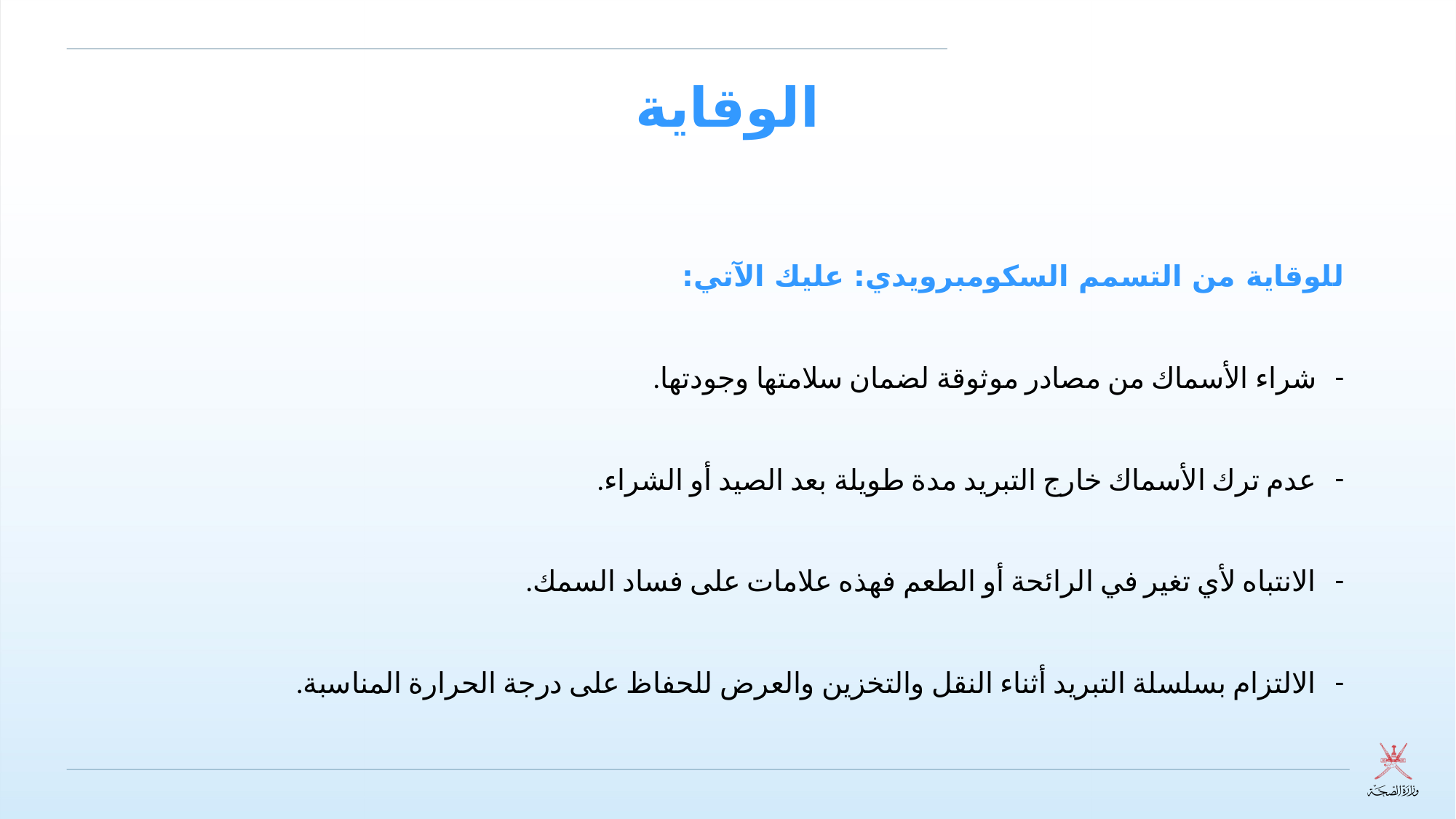

# الوقاية
للوقاية من التسمم السكومبرويدي: عليك الآتي:
شراء الأسماك من مصادر موثوقة لضمان سلامتها وجودتها.
عدم ترك الأسماك خارج التبريد مدة طويلة بعد الصيد أو الشراء.
الانتباه لأي تغير في الرائحة أو الطعم فهذه علامات على فساد السمك.
الالتزام بسلسلة التبريد أثناء النقل والتخزين والعرض للحفاظ على درجة الحرارة المناسبة.